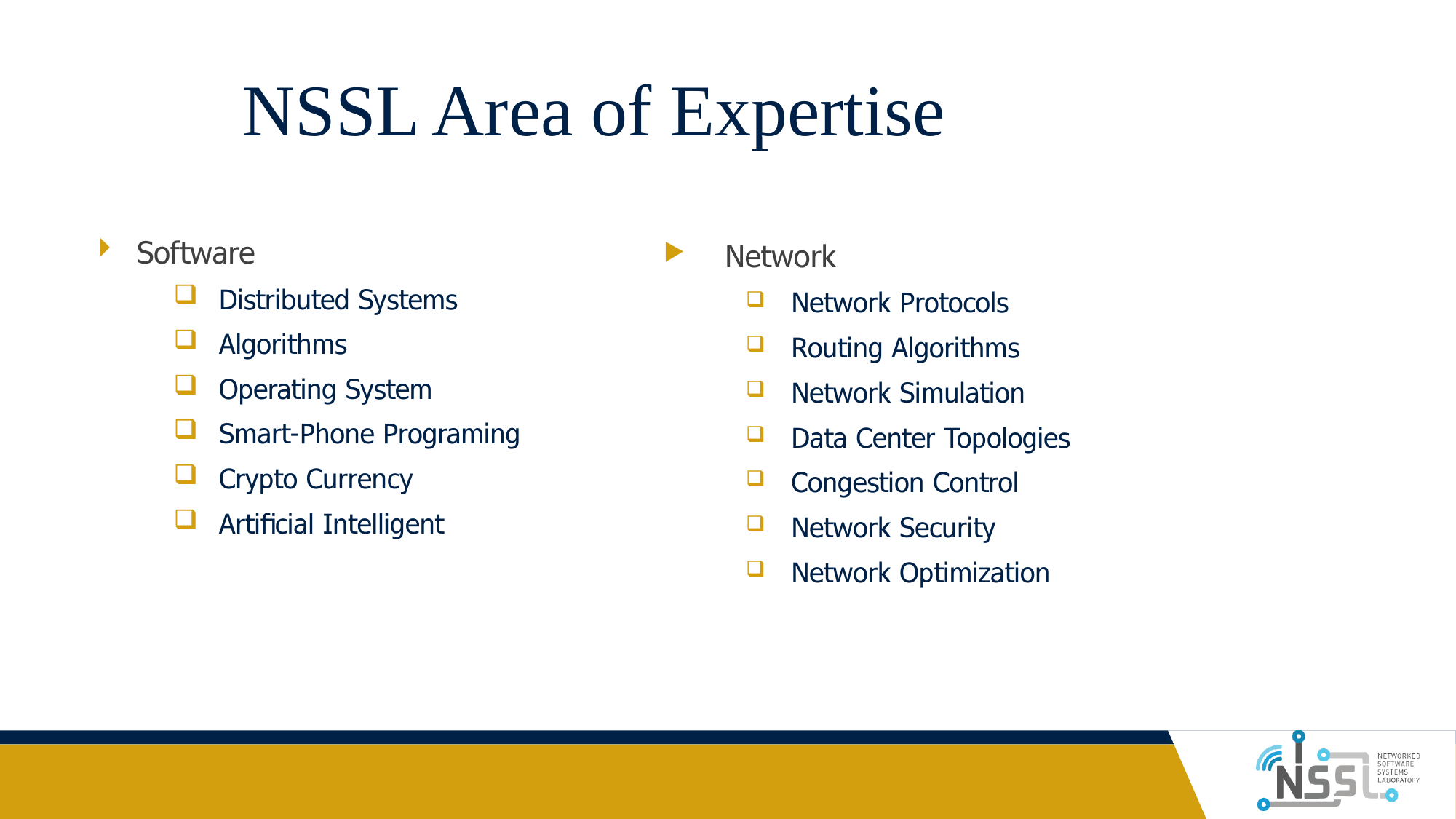

# NSSL Area of Expertise
Network
Network Protocols
Routing Algorithms
Network Simulation
Data Center Topologies
Congestion Control
Network Security
Network Optimization

Software
Distributed Systems
Algorithms
Operating System
Smart-Phone Programing
Crypto Currency
Artificial Intelligent